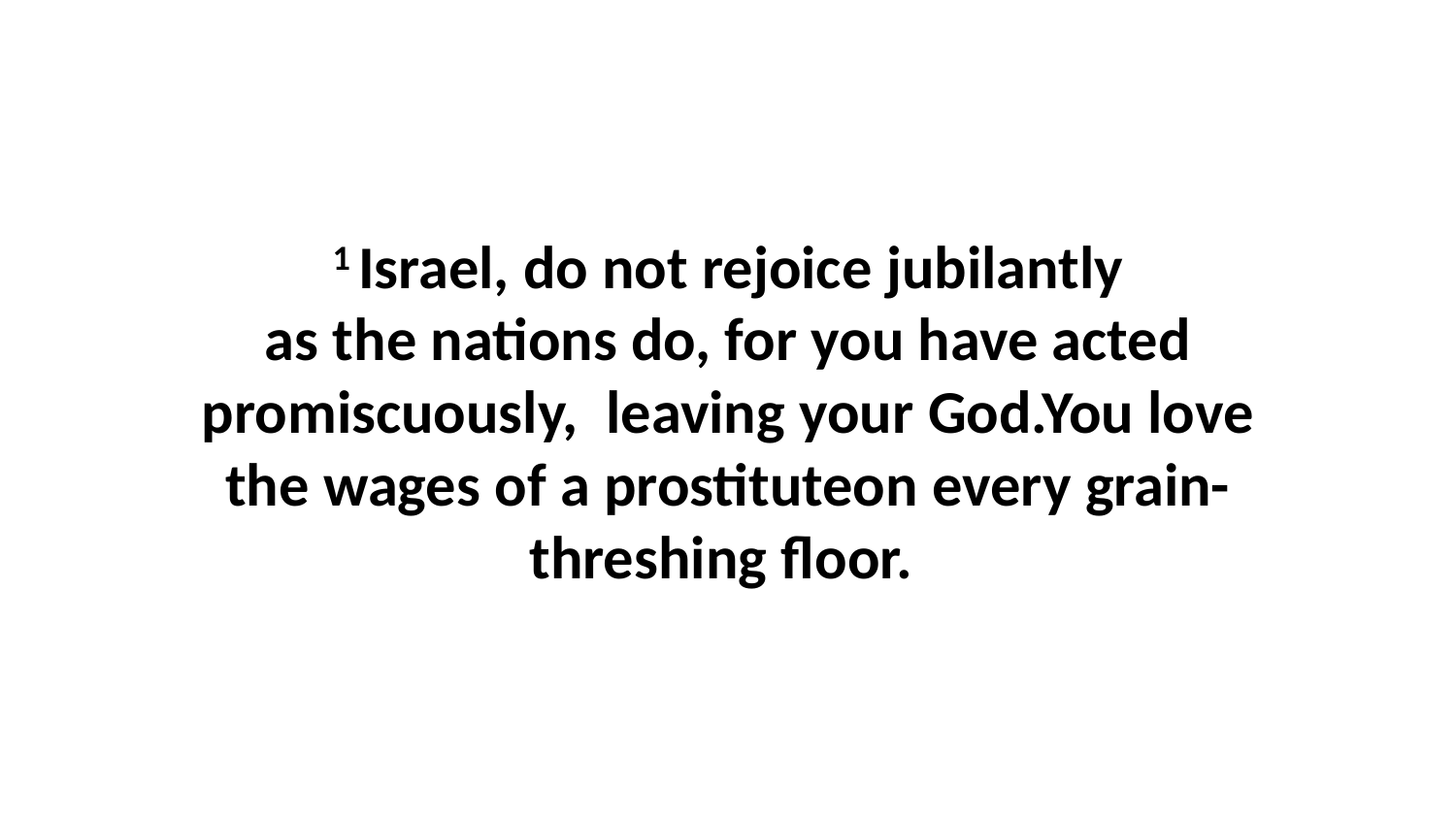

1 Israel, do not rejoice jubilantly as the nations do, for you have acted promiscuously,  leaving your God.You love the wages of a prostituteon every grain-threshing floor.